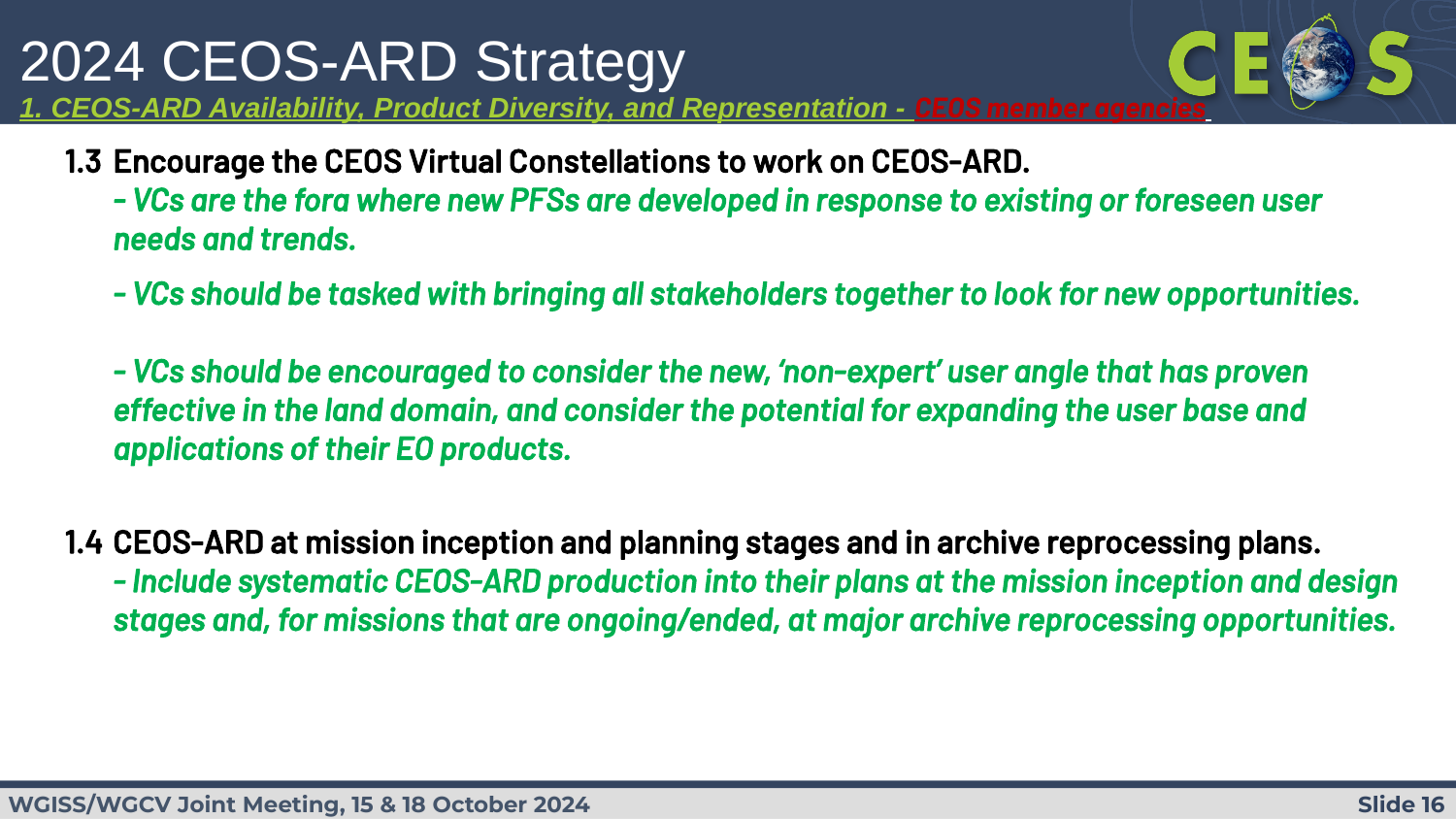

# 2024 CEOS-ARD Strategy 1. CEOS-ARD Availability, Product Diversity, and Representation - CEOS member agencies
1.3	Encourage the CEOS Virtual Constellations to work on CEOS-ARD.
- VCs are the fora where new PFSs are developed in response to existing or foreseen user needs and trends.
	- VCs should be tasked with bringing all stakeholders together to look for new opportunities.
- VCs should be encouraged to consider the new, ‘non-expert’ user angle that has proven effective in the land domain, and consider the potential for expanding the user base and applications of their EO products.
1.4	CEOS-ARD at mission inception and planning stages and in archive reprocessing plans.
- Include systematic CEOS-ARD production into their plans at the mission inception and design stages and, for missions that are ongoing/ended, at major archive reprocessing opportunities.